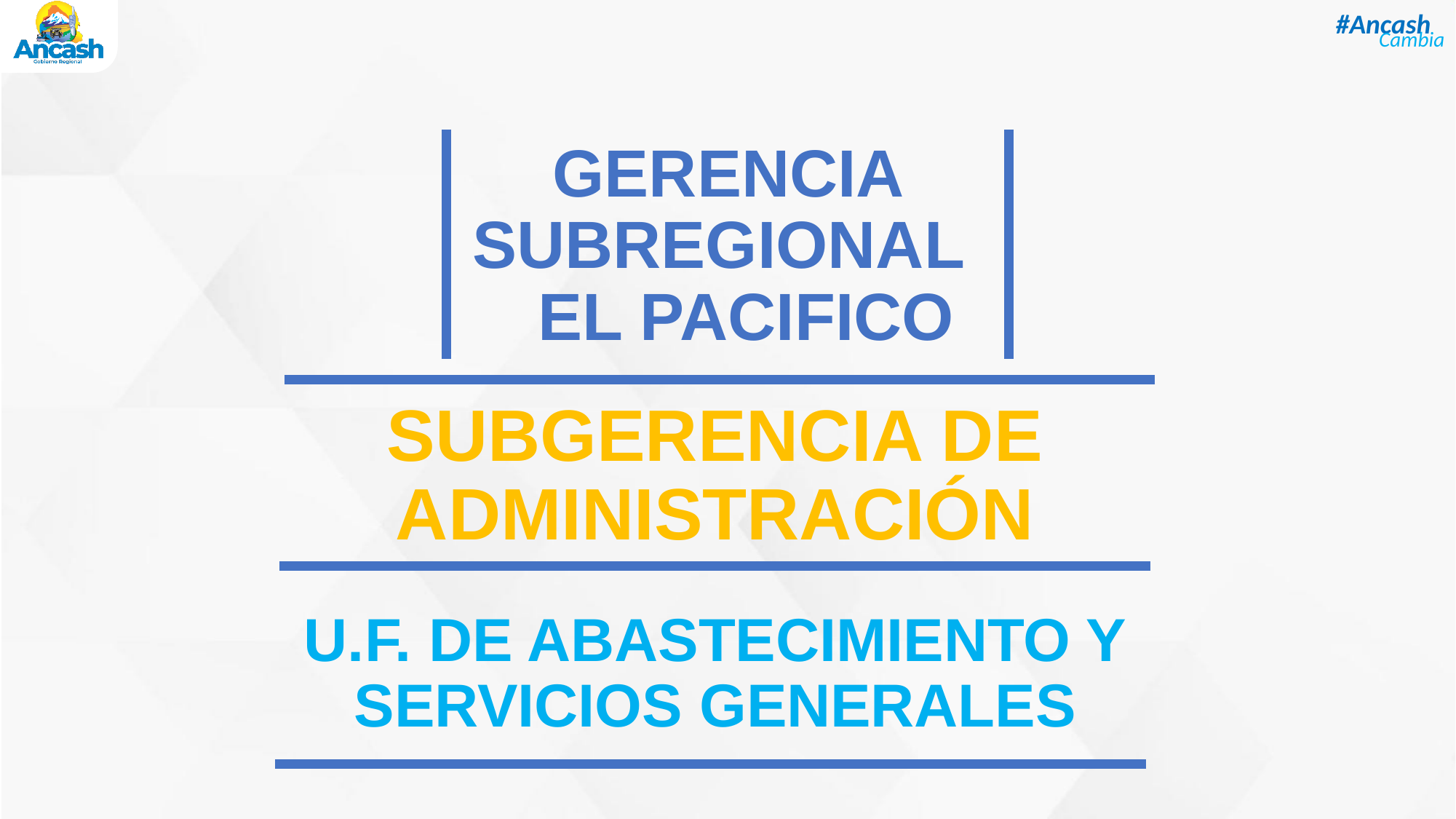

GERENCIA SUBREGIONAL    EL PACIFICO
SUBGERENCIA DE ADMINISTRACIÓN
U.F. DE ABASTECIMIENTO Y SERVICIOS GENERALES